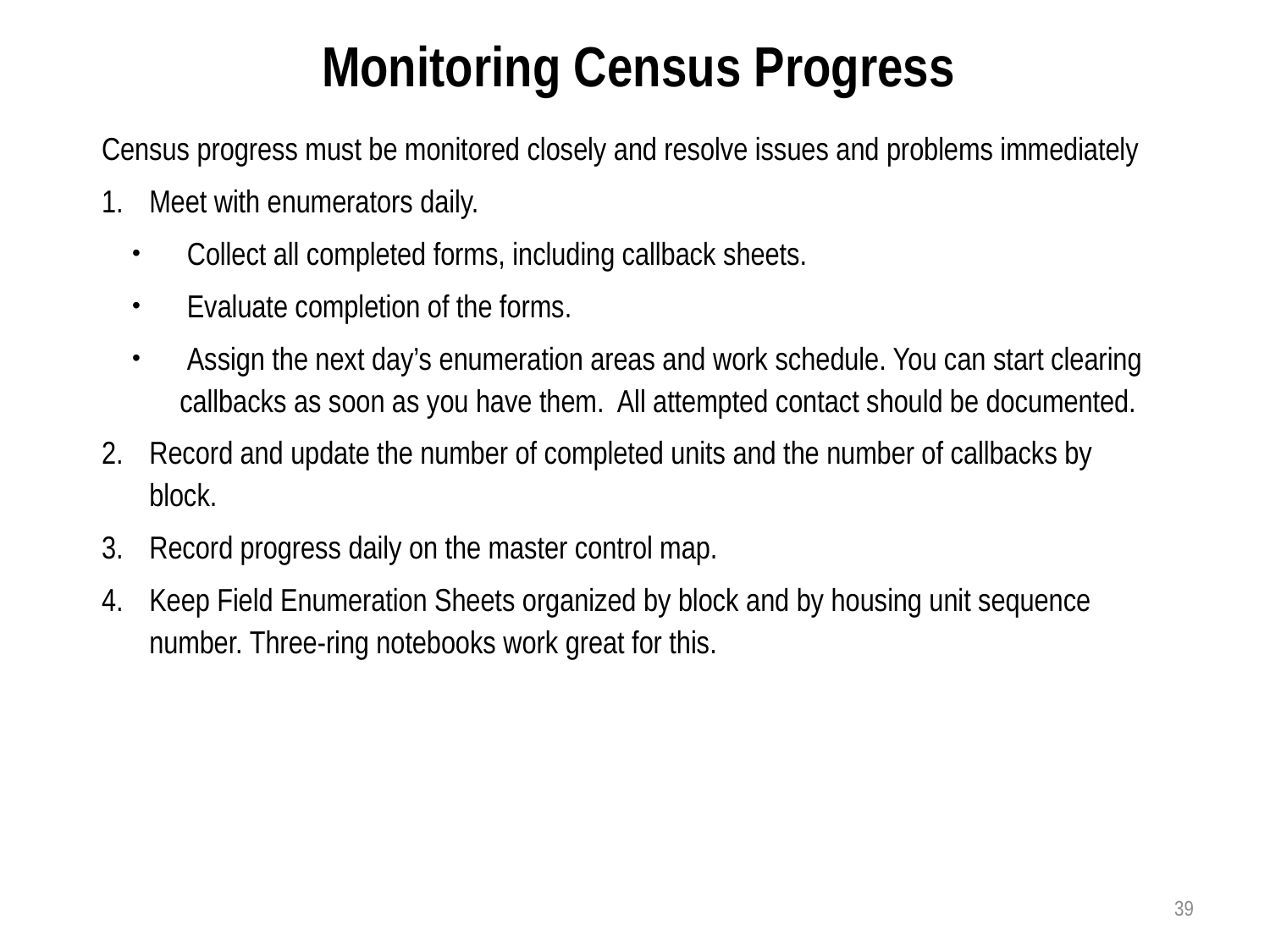

Monitoring Census Progress
Census progress must be monitored closely and resolve issues and problems immediately
Meet with enumerators daily.
 Collect all completed forms, including callback sheets.
 Evaluate completion of the forms.
 Assign the next day’s enumeration areas and work schedule. You can start clearing callbacks as soon as you have them.  All attempted contact should be documented.
Record and update the number of completed units and the number of callbacks by block.
Record progress daily on the master control map.
Keep Field Enumeration Sheets organized by block and by housing unit sequence number. Three-ring notebooks work great for this.

39